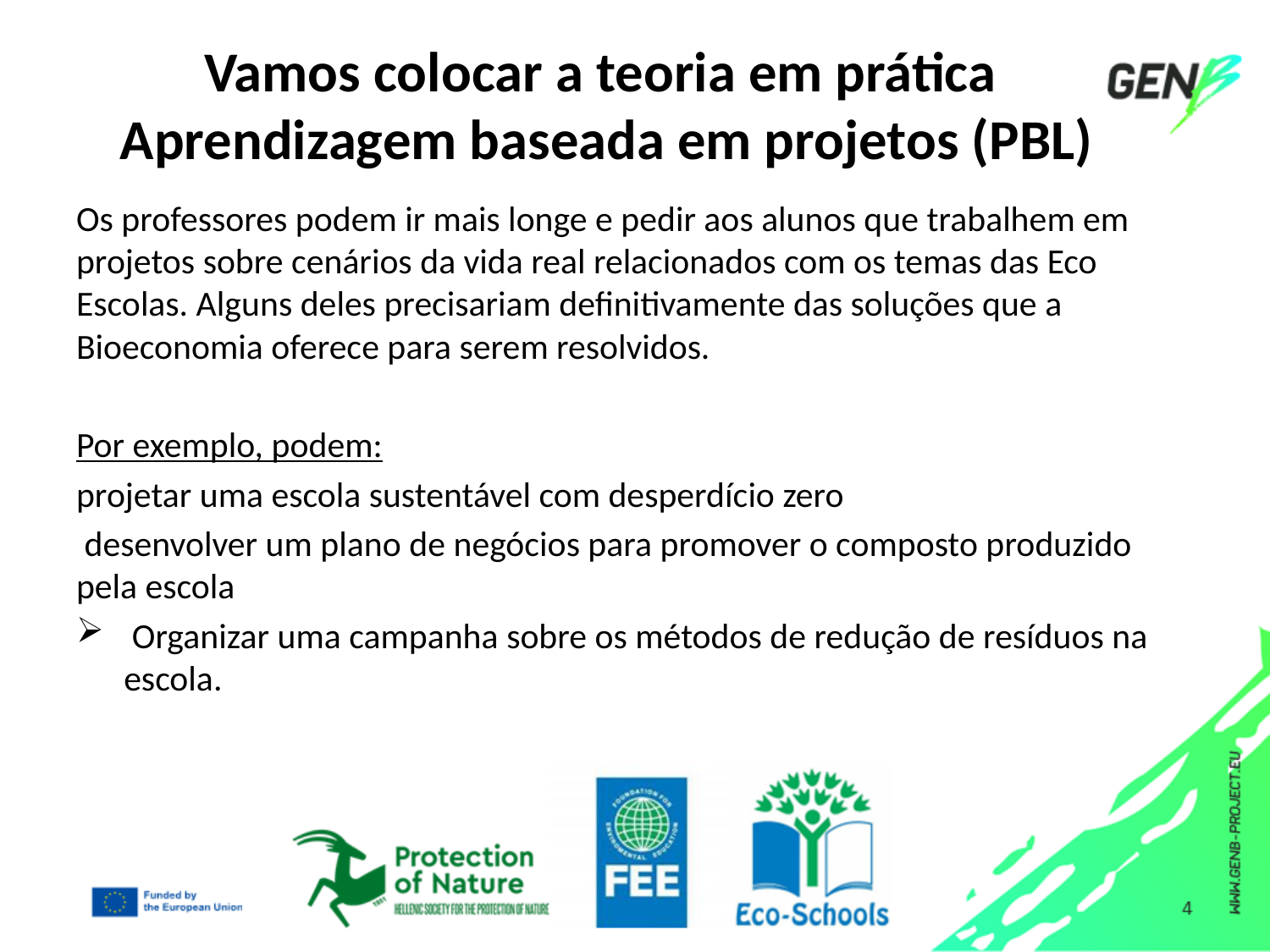

# Vamos colocar a teoria em prática  Aprendizagem baseada em projetos (PBL)
Os professores podem ir mais longe e pedir aos alunos que trabalhem em projetos sobre cenários da vida real relacionados com os temas das Eco Escolas. Alguns deles precisariam definitivamente das soluções que a Bioeconomia oferece para serem resolvidos.

Por exemplo, podem:
projetar uma escola sustentável com desperdício zero
 desenvolver um plano de negócios para promover o composto produzido pela escola
 Organizar uma campanha sobre os métodos de redução de resíduos na escola.